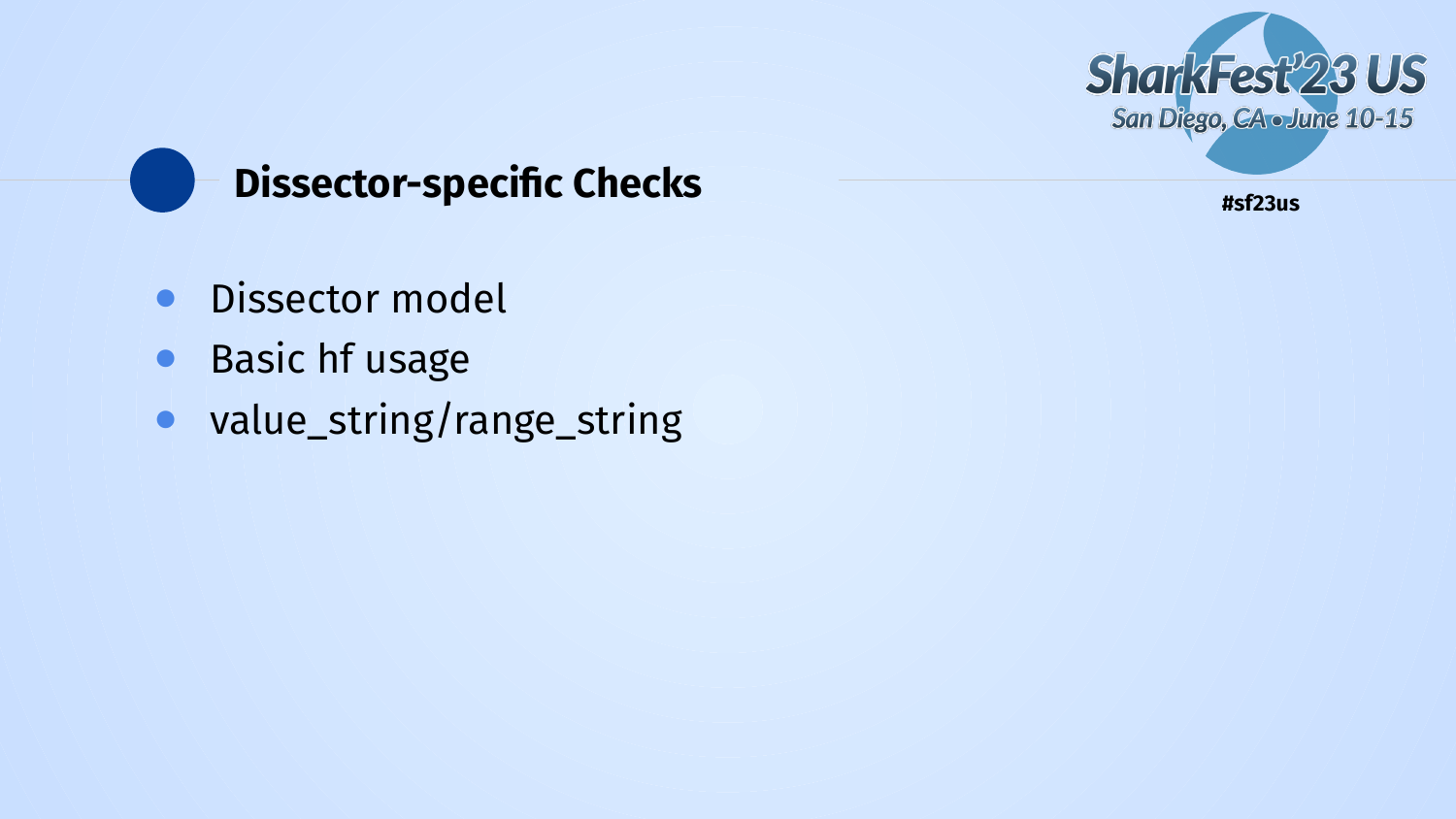

# Dissector-specific Checks
Dissector model
Basic hf usage
value_string/range_string